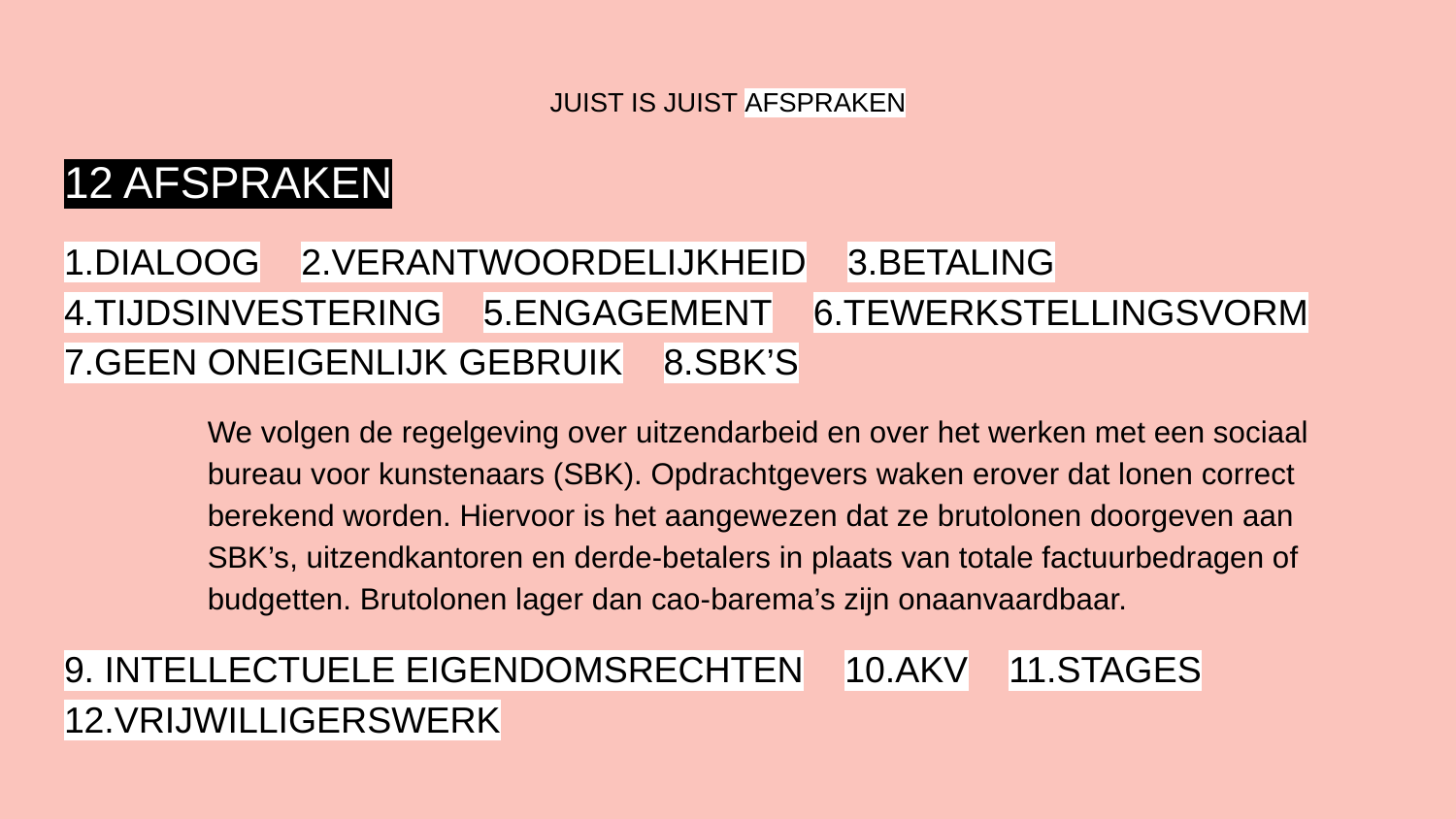

# JUIST IS JUIST AFSPRAKEN
12 AFSPRAKEN
1.DIALOOG    2.VERANTWOORDELIJKHEID    3.BETALING    4.TIJDSINVESTERING    5.ENGAGEMENT    6.TEWERKSTELLINGSVORM   7.GEEN ONEIGENLIJK GEBRUIK    8.SBK’S
We volgen de regelgeving over uitzendarbeid en over het werken met een sociaal bureau voor kunstenaars (SBK). Opdrachtgevers waken erover dat lonen correct berekend worden. Hiervoor is het aangewezen dat ze brutolonen doorgeven aan SBK’s, uitzendkantoren en derde-betalers in plaats van totale factuurbedragen of budgetten. Brutolonen lager dan cao-barema’s zijn onaanvaardbaar.
9. INTELLECTUELE EIGENDOMSRECHTEN    10.AKV    11.STAGES    12.VRIJWILLIGERSWERK